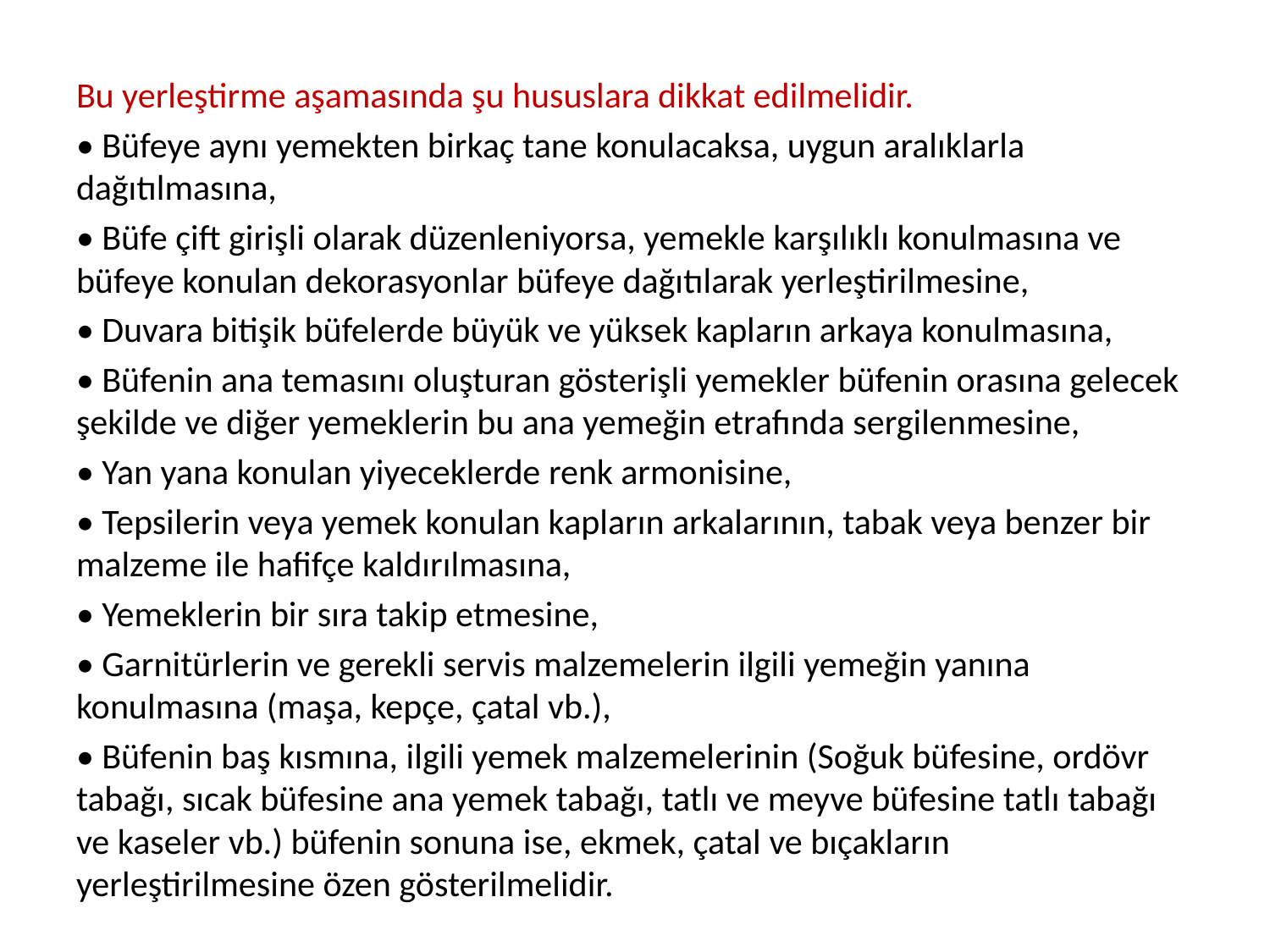

Bu yerleştirme aşamasında şu hususlara dikkat edilmelidir.
• Büfeye aynı yemekten birkaç tane konulacaksa, uygun aralıklarla dağıtılmasına,
• Büfe çift girişli olarak düzenleniyorsa, yemekle karşılıklı konulmasına ve büfeye konulan dekorasyonlar büfeye dağıtılarak yerleştirilmesine,
• Duvara bitişik büfelerde büyük ve yüksek kapların arkaya konulmasına,
• Büfenin ana temasını oluşturan gösterişli yemekler büfenin orasına gelecek şekilde ve diğer yemeklerin bu ana yemeğin etrafında sergilenmesine,
• Yan yana konulan yiyeceklerde renk armonisine,
• Tepsilerin veya yemek konulan kapların arkalarının, tabak veya benzer bir malzeme ile hafifçe kaldırılmasına,
• Yemeklerin bir sıra takip etmesine,
• Garnitürlerin ve gerekli servis malzemelerin ilgili yemeğin yanına konulmasına (maşa, kepçe, çatal vb.),
• Büfenin baş kısmına, ilgili yemek malzemelerinin (Soğuk büfesine, ordövr tabağı, sıcak büfesine ana yemek tabağı, tatlı ve meyve büfesine tatlı tabağı ve kaseler vb.) büfenin sonuna ise, ekmek, çatal ve bıçakların yerleştirilmesine özen gösterilmelidir.